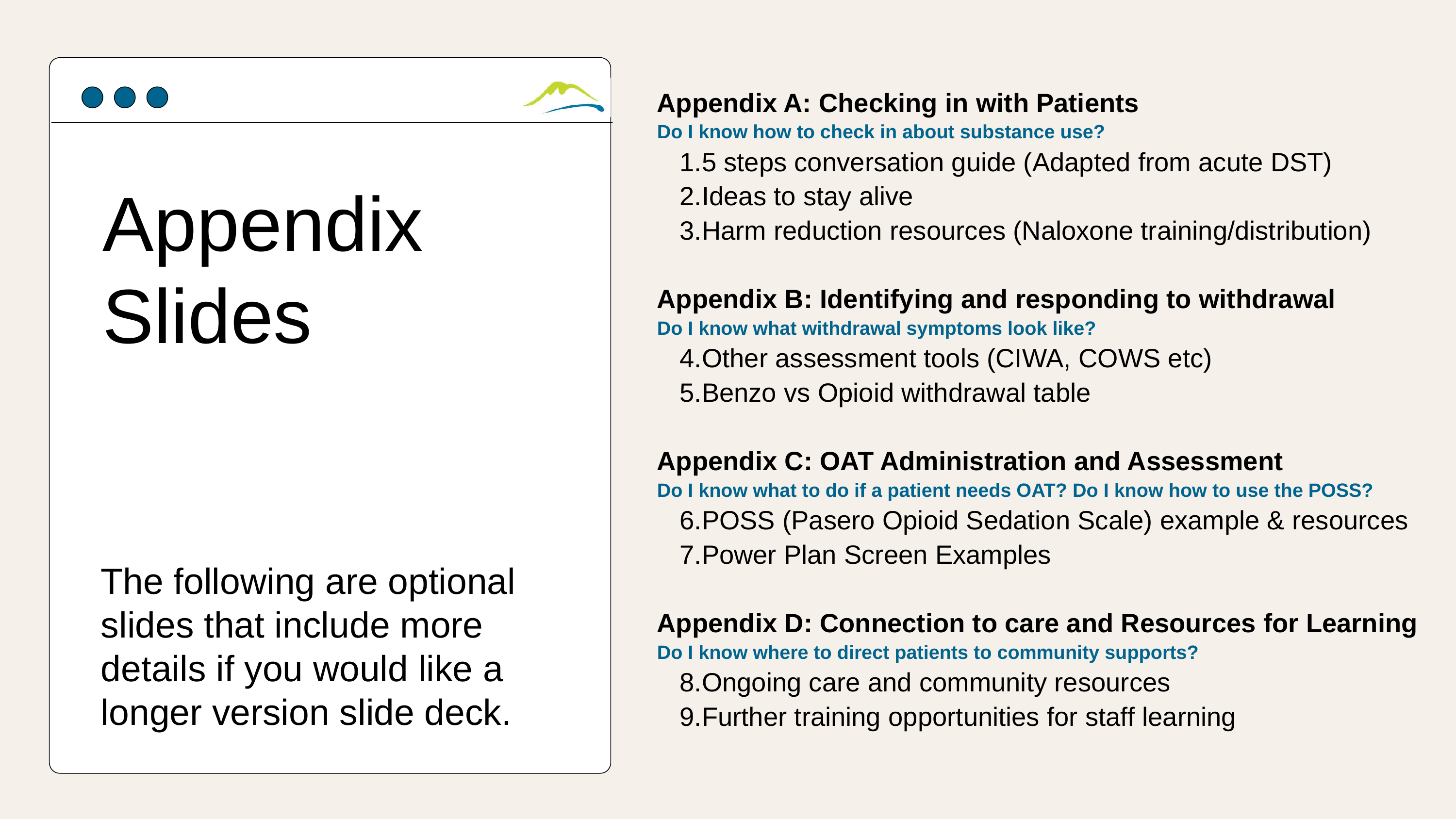

Appendix A: Checking in with Patients
Do I know how to check in about substance use?
5 steps conversation guide (Adapted from acute DST)
Ideas to stay alive
Harm reduction resources (Naloxone training/distribution)

Appendix B: Identifying and responding to withdrawal
Do I know what withdrawal symptoms look like?
Other assessment tools (CIWA, COWS etc)
Benzo vs Opioid withdrawal table

Appendix C: OAT Administration and Assessment
Do I know what to do if a patient needs OAT? Do I know how to use the POSS?
POSS (Pasero Opioid Sedation Scale) example & resources
Power Plan Screen Examples

Appendix D: Connection to care and Resources for Learning
Do I know where to direct patients to community supports?
Ongoing care and community resources
Further training opportunities for staff learning

Appendix Slides
The following are optional slides that include more details if you would like a longer version slide deck.